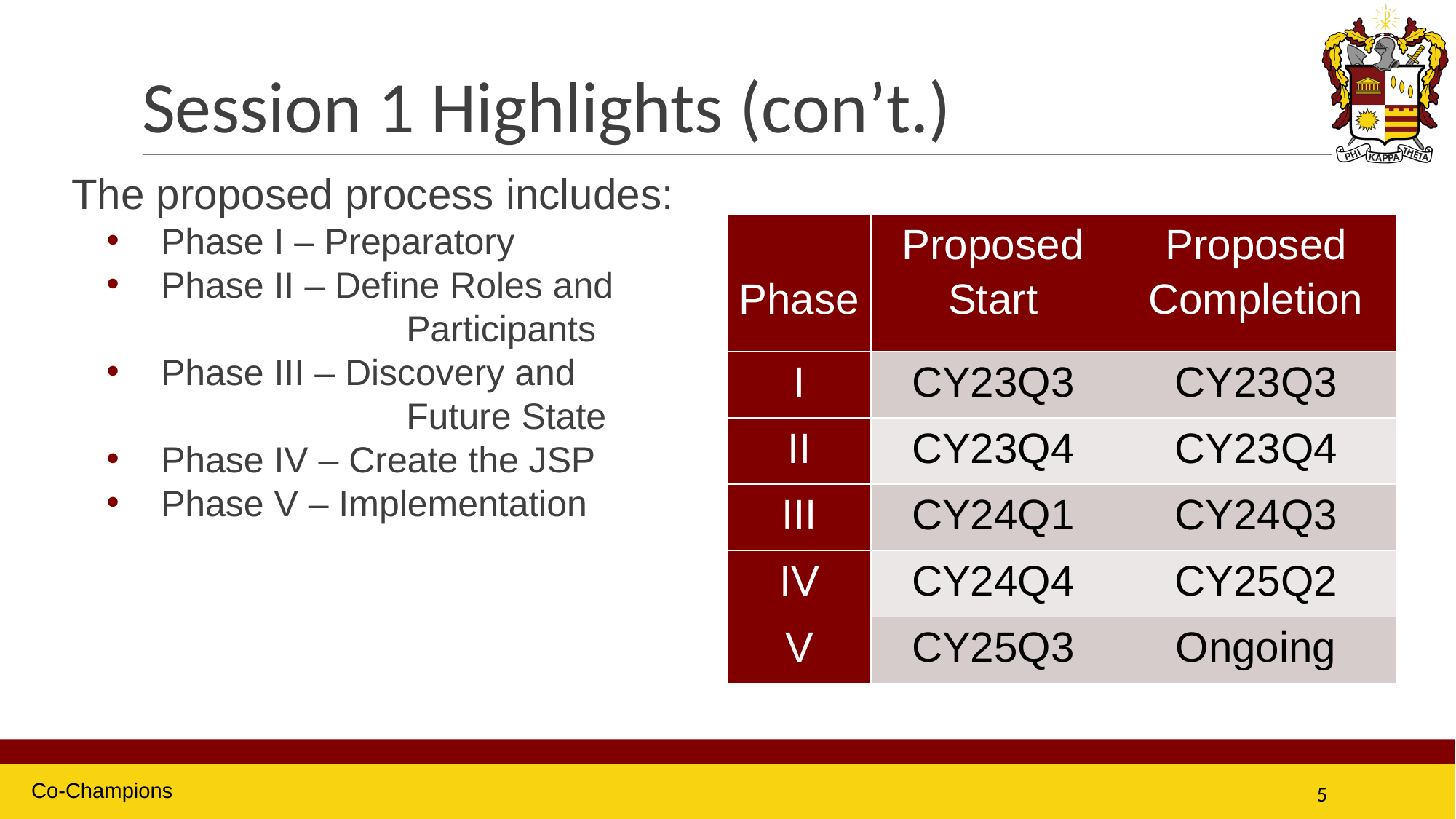

# Session 1 Highlights (con’t.)
The proposed process includes:
Phase I – Preparatory
Phase II – Define Roles and
		        Participants
Phase III – Discovery and
		        Future State
Phase IV – Create the JSP
Phase V – Implementation

| Phase | Proposed Start | Proposed Completion |
| --- | --- | --- |
| I | CY23Q3 | CY23Q3 |
| II | CY23Q4 | CY23Q4 |
| III | CY24Q1 | CY24Q3 |
| IV | CY24Q4 | CY25Q2 |
| V | CY25Q3 | Ongoing |
Co-Champions
5